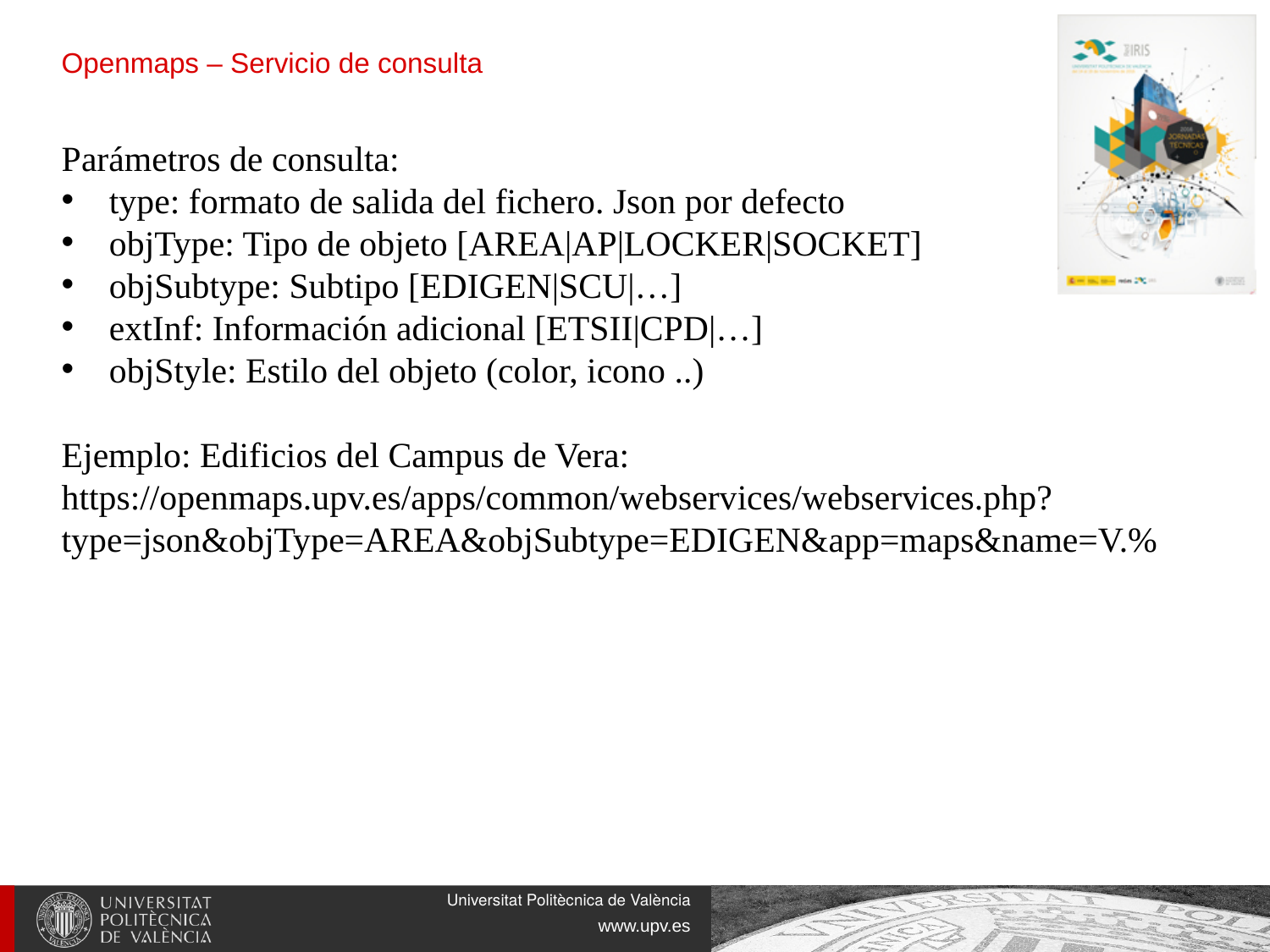

Openmaps – Servicio de consulta
Parámetros de consulta:
type: formato de salida del fichero. Json por defecto
objType: Tipo de objeto [AREA|AP|LOCKER|SOCKET]
objSubtype: Subtipo [EDIGEN|SCU|…]
extInf: Información adicional [ETSII|CPD|…]
objStyle: Estilo del objeto (color, icono ..)

Ejemplo: Edificios del Campus de Vera:
https://openmaps.upv.es/apps/common/webservices/webservices.php?type=json&objType=AREA&objSubtype=EDIGEN&app=maps&name=V.%